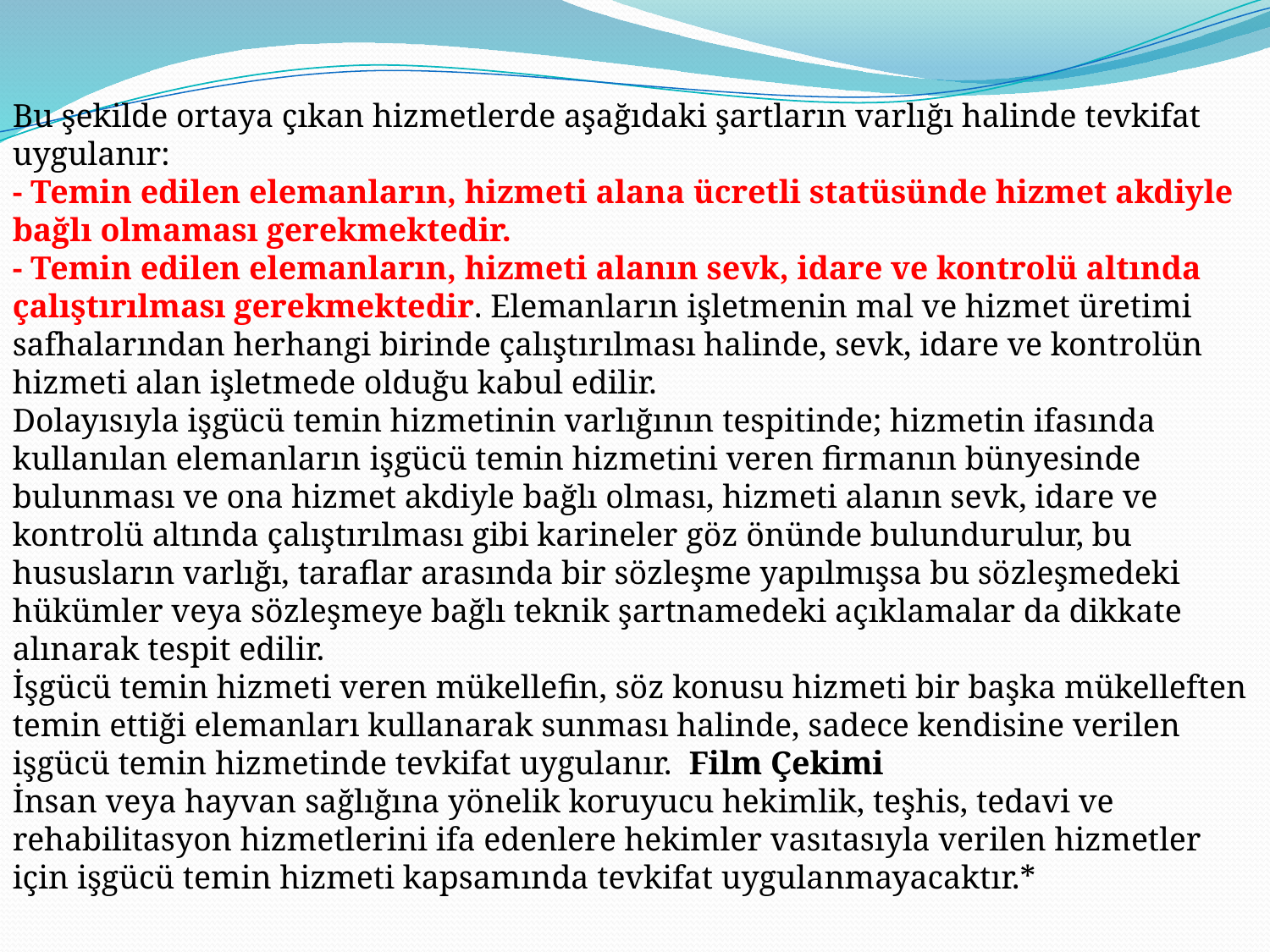

Bu şekilde ortaya çıkan hizmetlerde aşağıdaki şartların varlığı halinde tevkifat uygulanır:
- Temin edilen elemanların, hizmeti alana ücretli statüsünde hizmet akdiyle bağlı olmaması gerekmektedir.
- Temin edilen elemanların, hizmeti alanın sevk, idare ve kontrolü altında çalıştırılması gerekmektedir. Elemanların işletmenin mal ve hizmet üretimi safhalarından herhangi birinde çalıştırılması halinde, sevk, idare ve kontrolün hizmeti alan işletmede olduğu kabul edilir.
Dolayısıyla işgücü temin hizmetinin varlığının tespitinde; hizmetin ifasında kullanılan elemanların işgücü temin hizmetini veren firmanın bünyesinde bulunması ve ona hizmet akdiyle bağlı olması, hizmeti alanın sevk, idare ve kontrolü altında çalıştırılması gibi karineler göz önünde bulundurulur, bu hususların varlığı, taraflar arasında bir sözleşme yapılmışsa bu sözleşmedeki hükümler veya sözleşmeye bağlı teknik şartnamedeki açıklamalar da dikkate alınarak tespit edilir.
İşgücü temin hizmeti veren mükellefin, söz konusu hizmeti bir başka mükelleften temin ettiği elemanları kullanarak sunması halinde, sadece kendisine verilen işgücü temin hizmetinde tevkifat uygulanır.  Film Çekimi
İnsan veya hayvan sağlığına yönelik koruyucu hekimlik, teşhis, tedavi ve rehabilitasyon hizmetlerini ifa edenlere hekimler vasıtasıyla verilen hizmetler için işgücü temin hizmeti kapsamında tevkifat uygulanmayacaktır.*